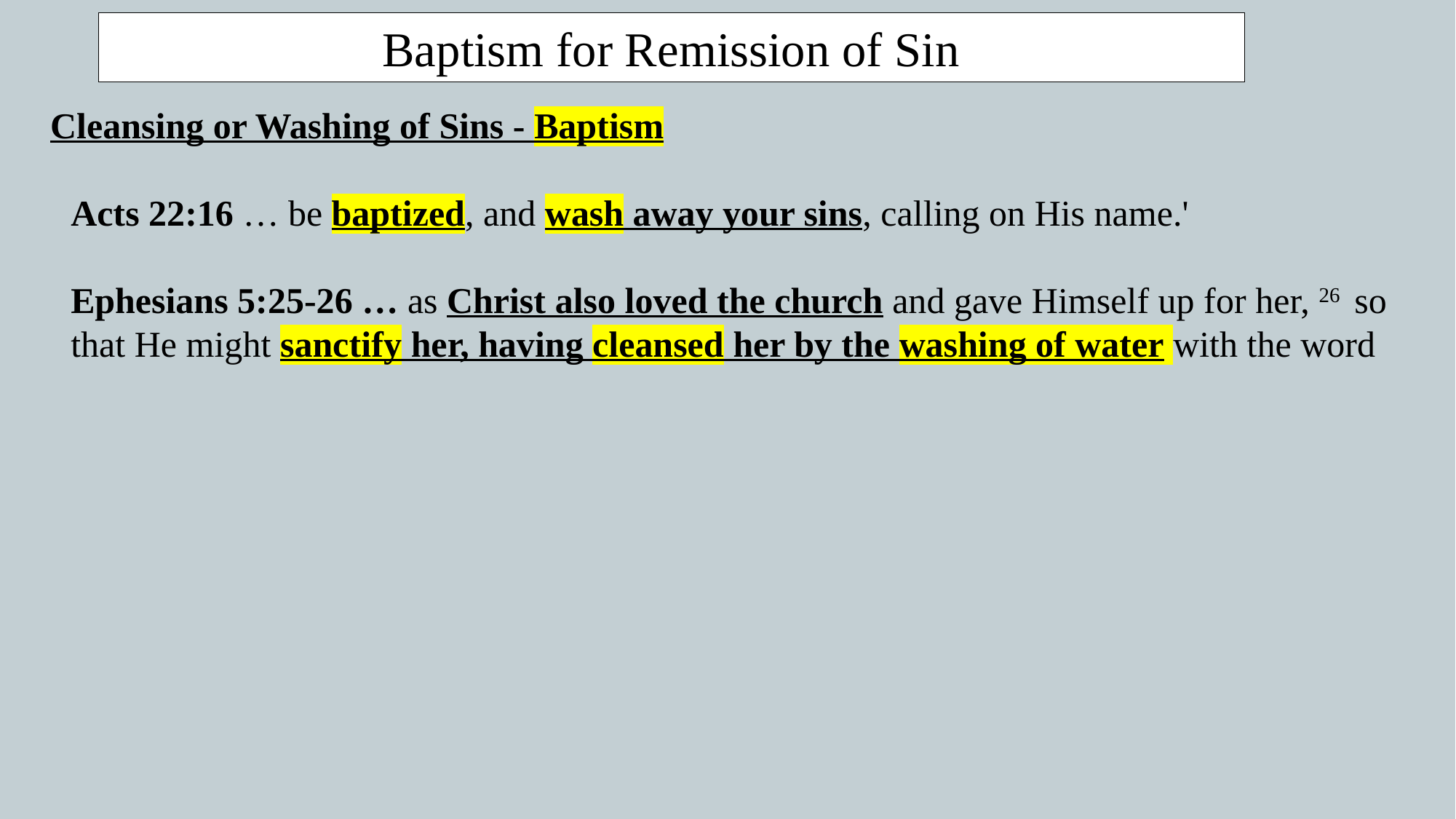

Baptism for Remission of Sin
Cleansing or Washing of Sins - Baptism

Acts 22:16 … be baptized, and wash away your sins, calling on His name.'

Ephesians 5:25-26 … as Christ also loved the church and gave Himself up for her, 26  so that He might sanctify her, having cleansed her by the washing of water with the word